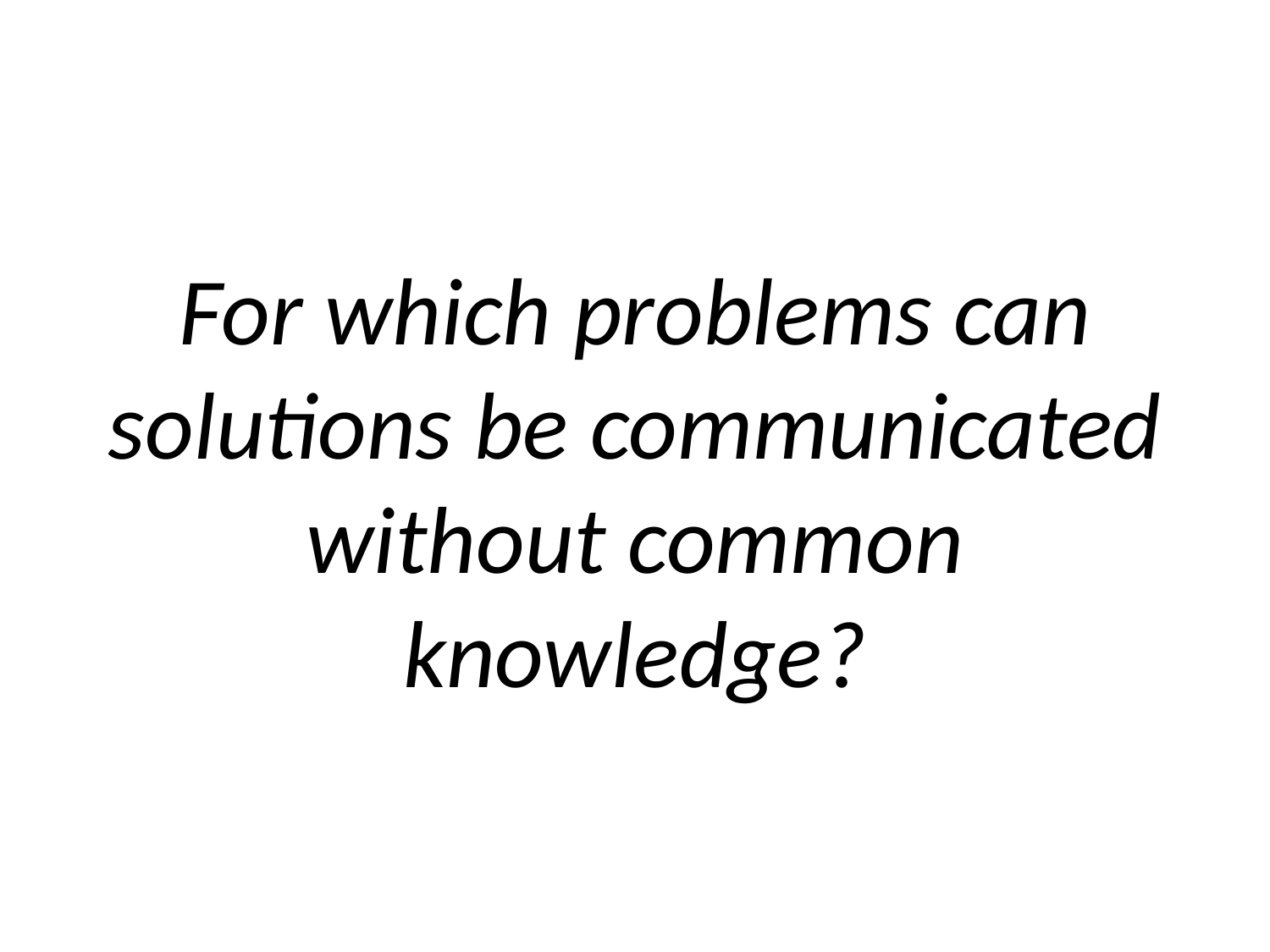

# For which problems can solutions be communicated without common knowledge?